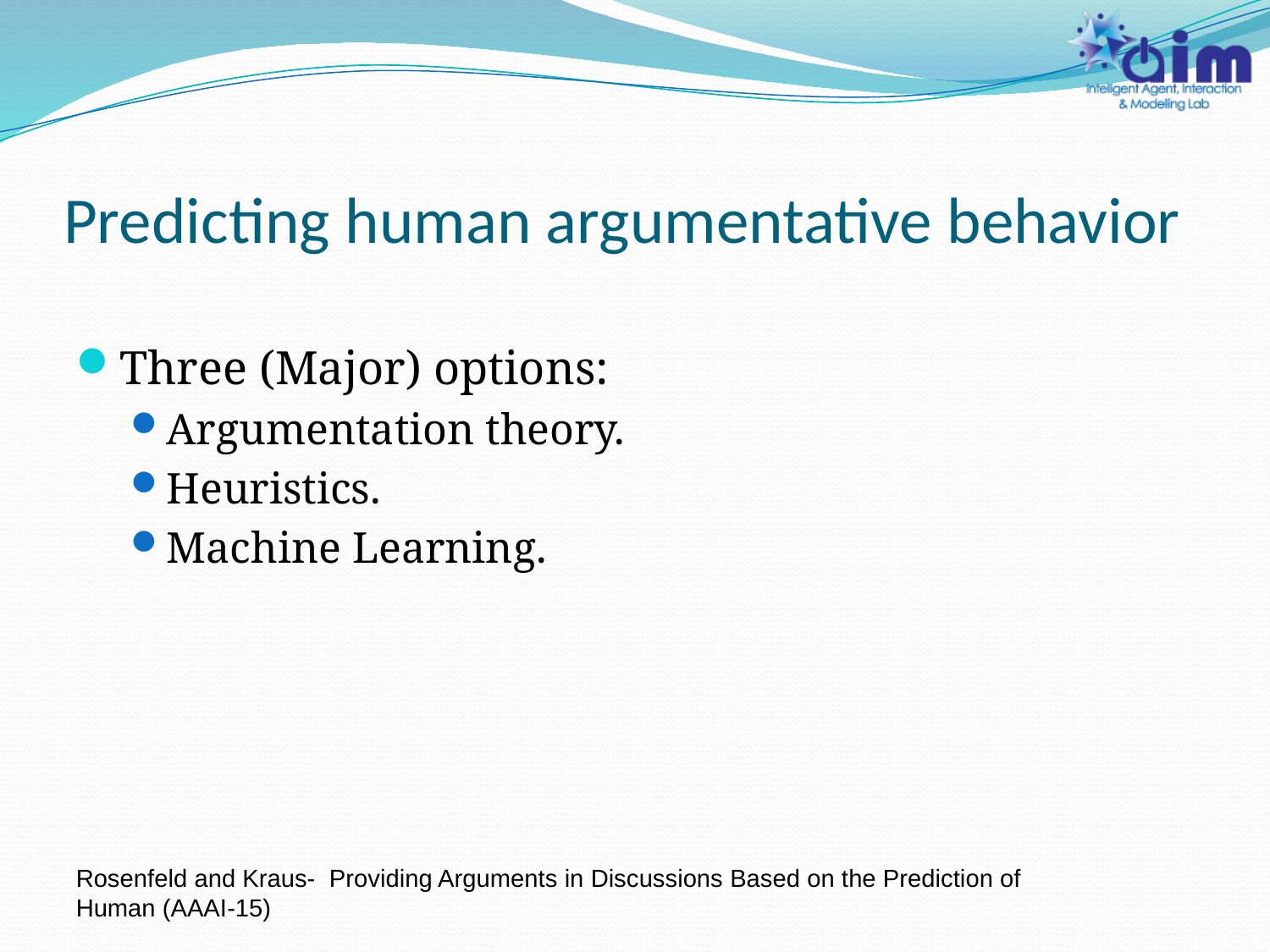

# Predicting human argumentative behavior

Three (Major) options:
Argumentation theory.
Heuristics.
Machine Learning.
Rosenfeld and Kraus-  Providing Arguments in Discussions Based on the Prediction of Human (AAAI-15)